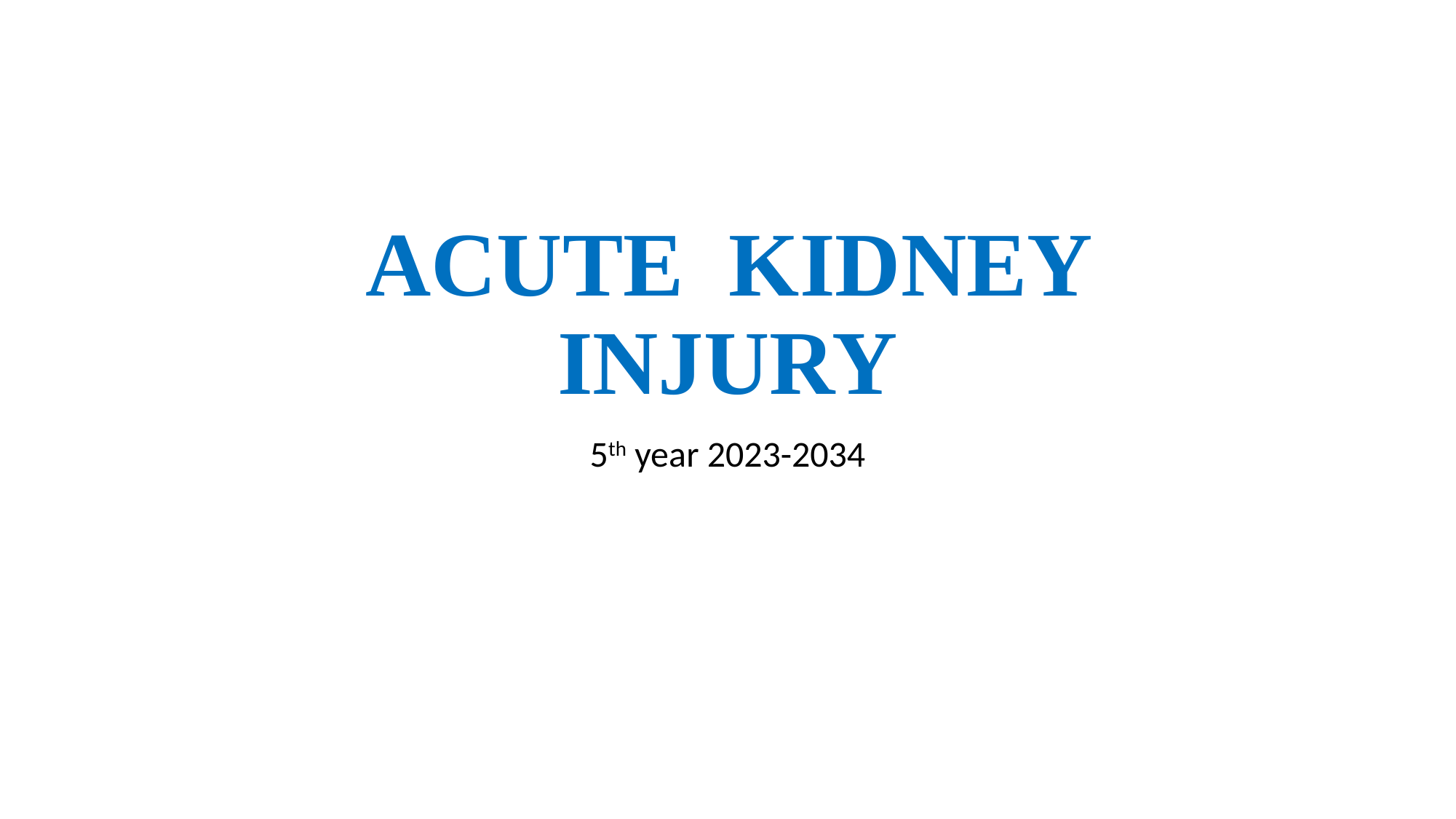

# ACUTE  KIDNEY INJURY
5th year 2023-2034